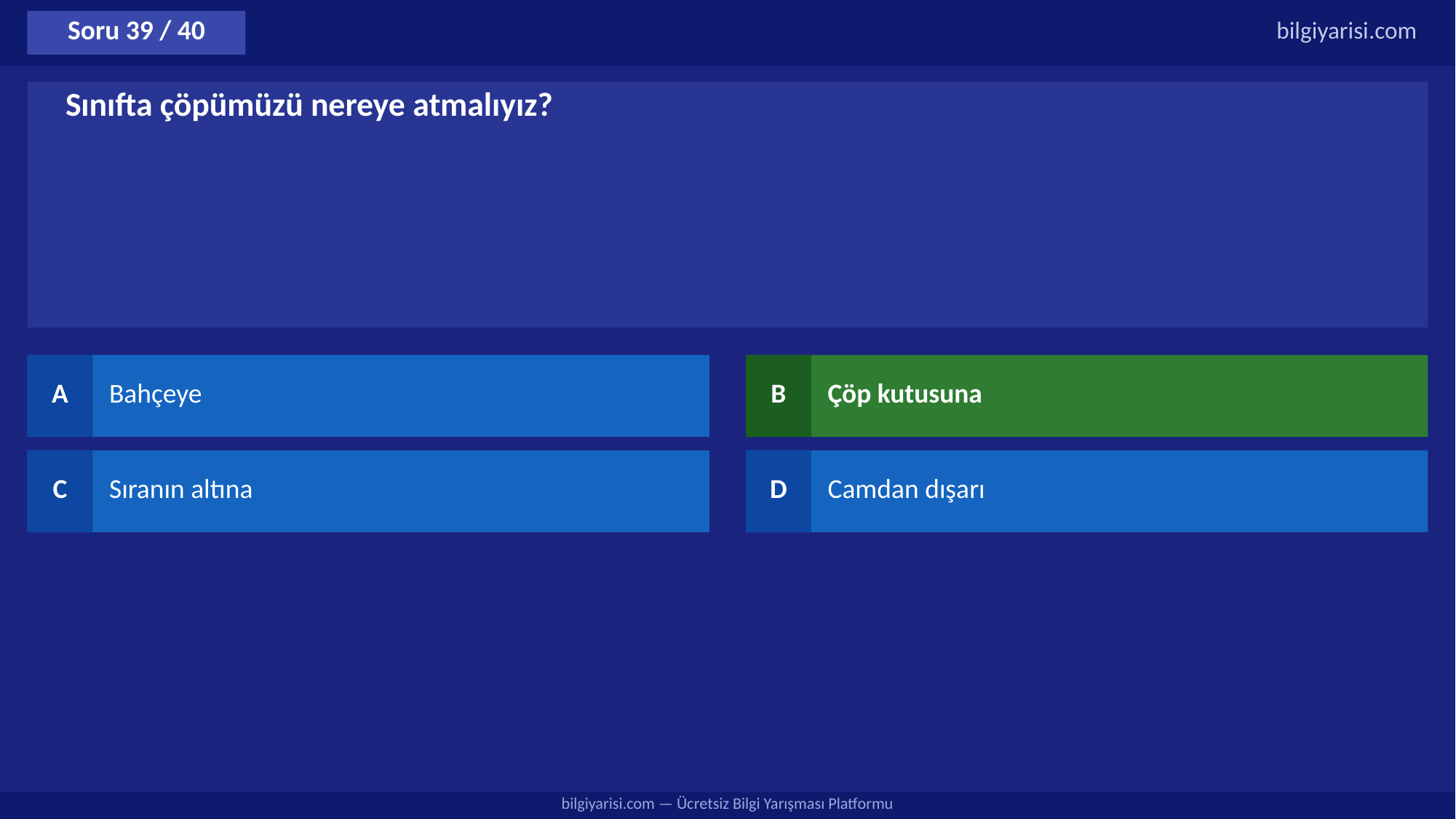

Soru 39 / 40
bilgiyarisi.com

Sınıfta çöpümüzü nereye atmalıyız?

A
Bahçeye

B
Çöp kutusuna

C
Sıranın altına

D
Camdan dışarı
bilgiyarisi.com — Ücretsiz Bilgi Yarışması Platformu